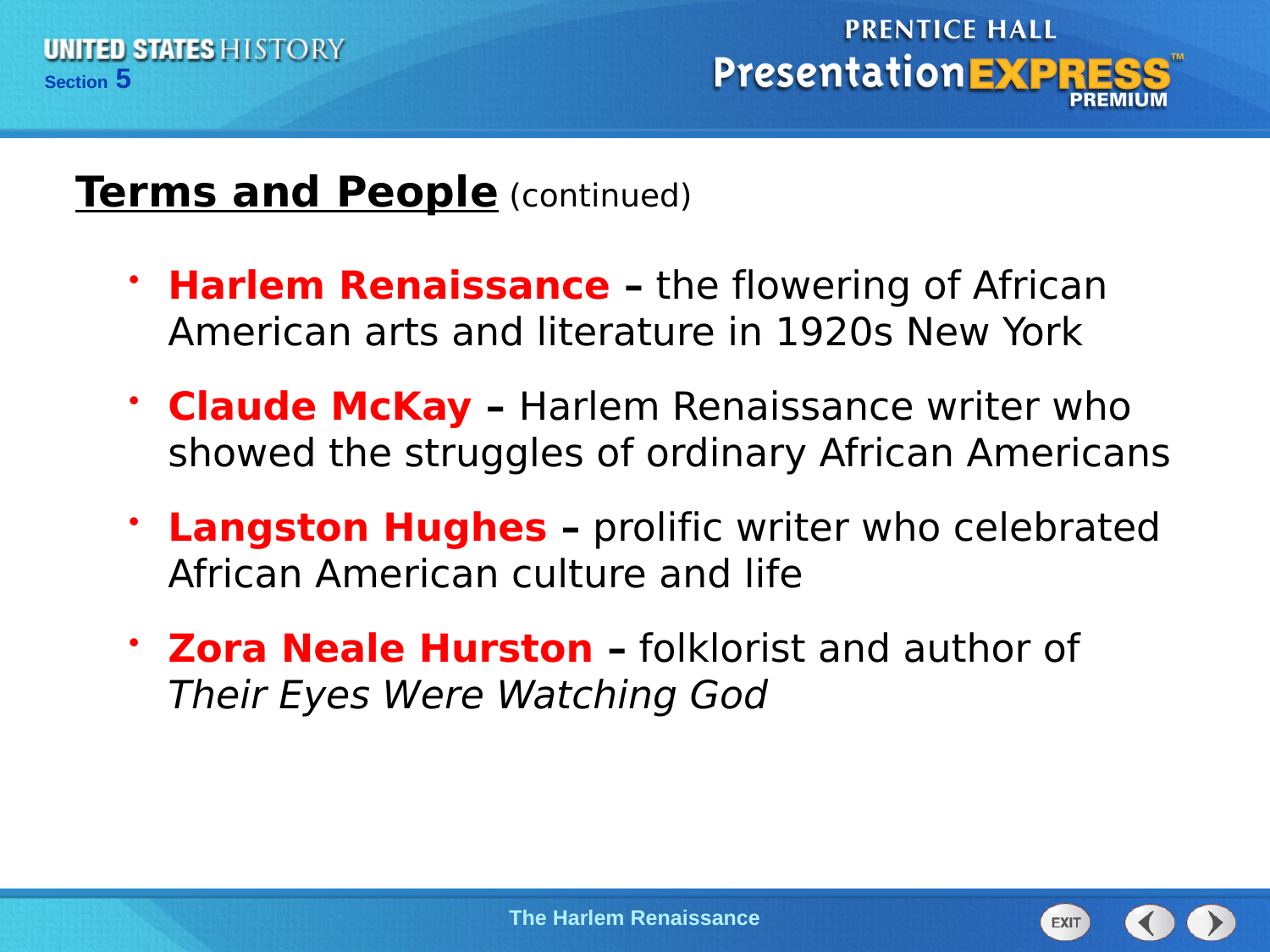

Terms and People (continued)
Harlem Renaissance – the flowering of African American arts and literature in 1920s New York
Claude McKay – Harlem Renaissance writer who showed the struggles of ordinary African Americans
Langston Hughes – prolific writer who celebrated African American culture and life
Zora Neale Hurston – folklorist and author of Their Eyes Were Watching God